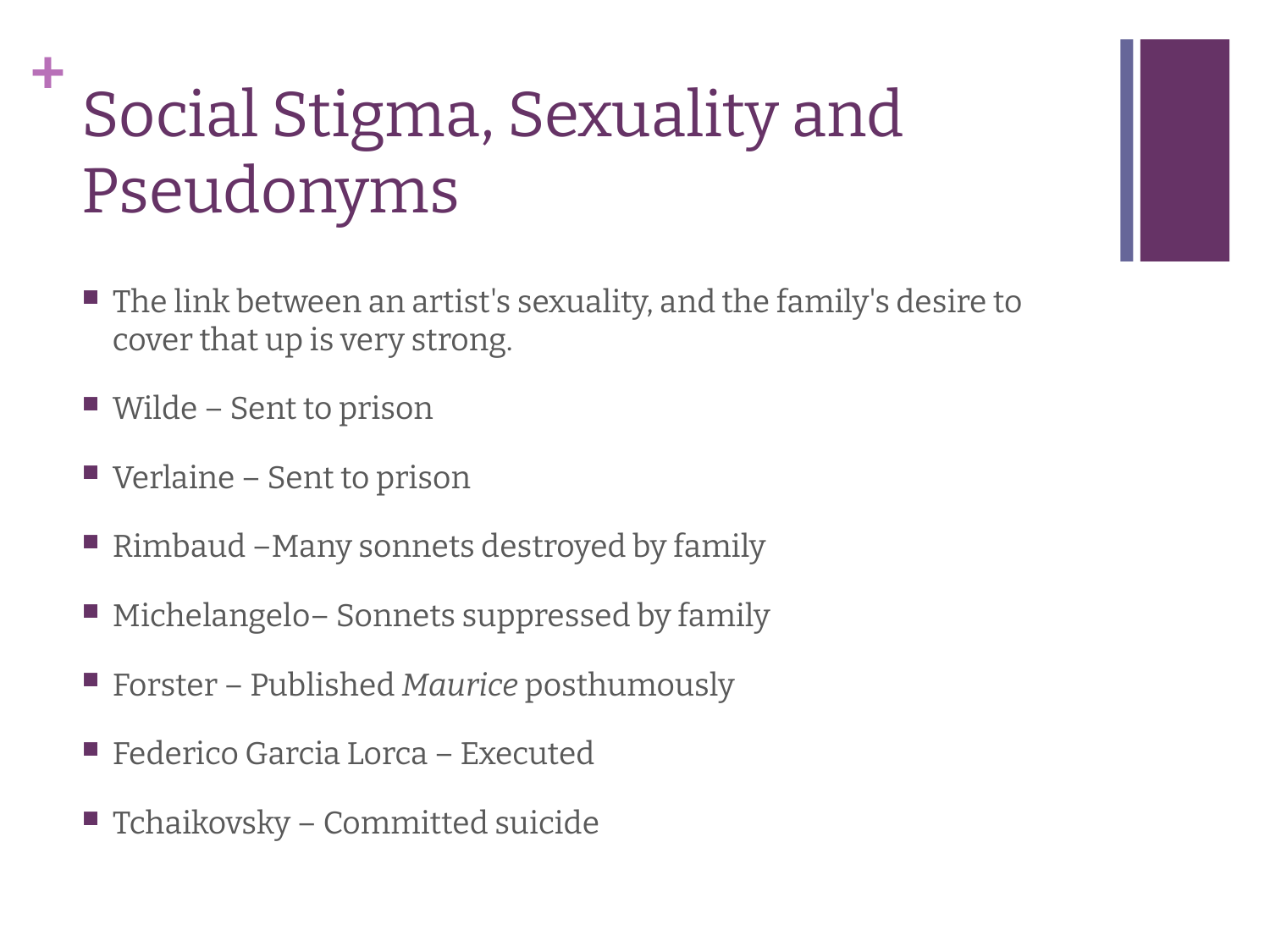

# Social Stigma, Sexuality and Pseudonyms
The link between an artist's sexuality, and the family's desire to cover that up is very strong.
Wilde – Sent to prison
Verlaine – Sent to prison
Rimbaud –Many sonnets destroyed by family
Michelangelo– Sonnets suppressed by family
Forster – Published Maurice posthumously
Federico Garcia Lorca – Executed
Tchaikovsky – Committed suicide